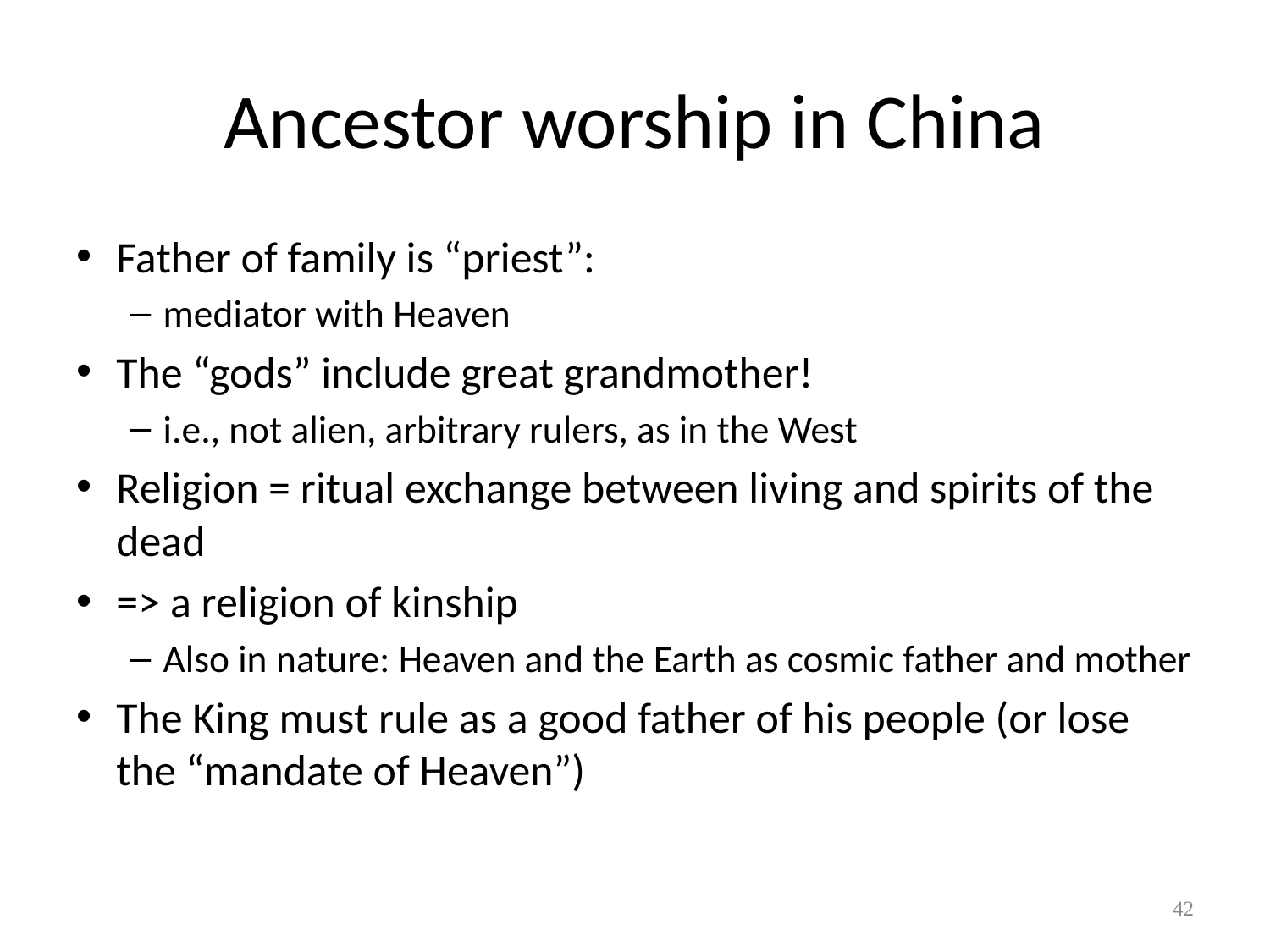

# Ancestor worship in China
Father of family is “priest”:
mediator with Heaven
The “gods” include great grandmother!
i.e., not alien, arbitrary rulers, as in the West
Religion = ritual exchange between living and spirits of the dead
=> a religion of kinship
Also in nature: Heaven and the Earth as cosmic father and mother
The King must rule as a good father of his people (or lose the “mandate of Heaven”)

42